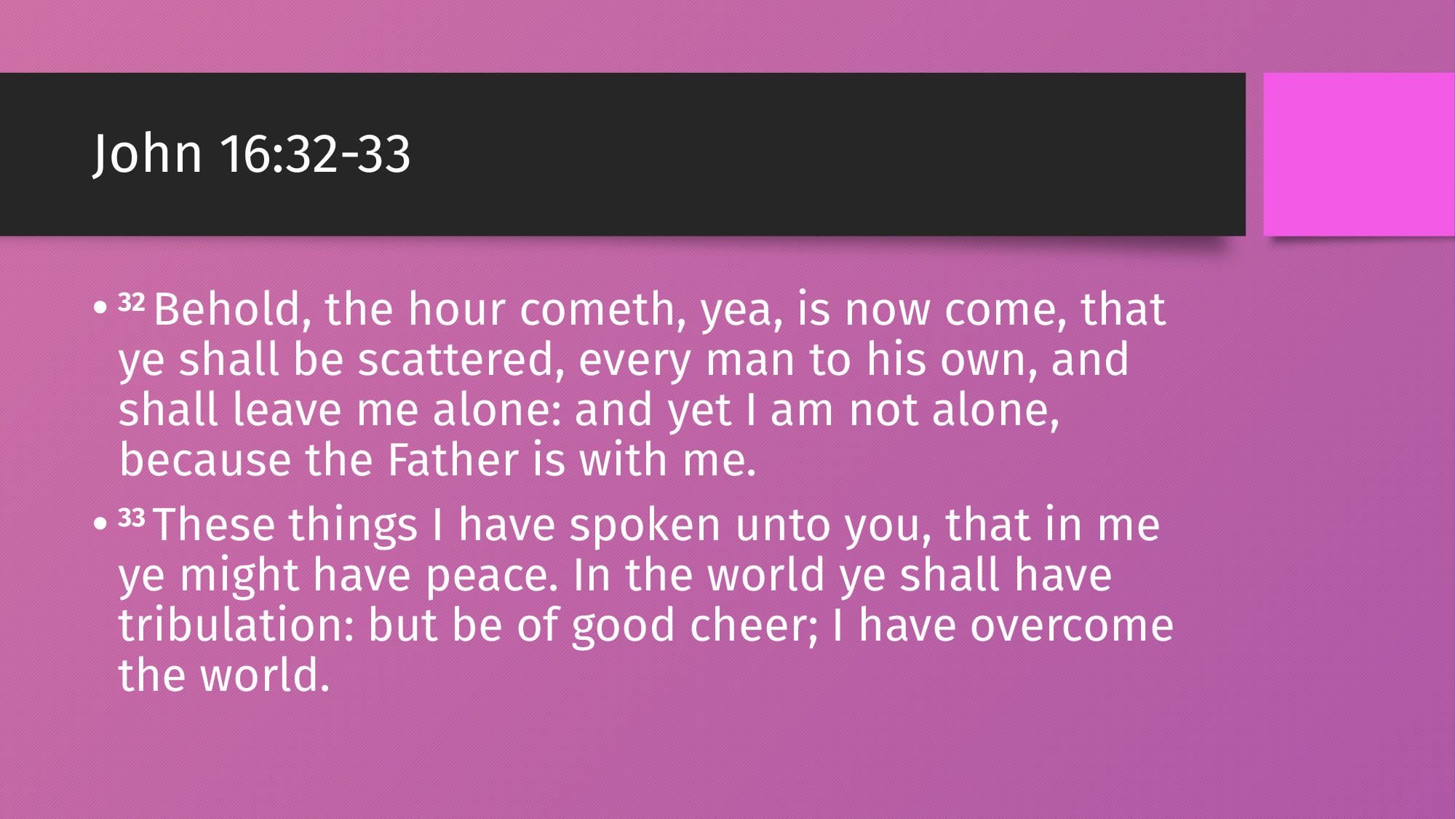

# John 16:32-33
32 Behold, the hour cometh, yea, is now come, that ye shall be scattered, every man to his own, and shall leave me alone: and yet I am not alone, because the Father is with me.
33 These things I have spoken unto you, that in me ye might have peace. In the world ye shall have tribulation: but be of good cheer; I have overcome the world.